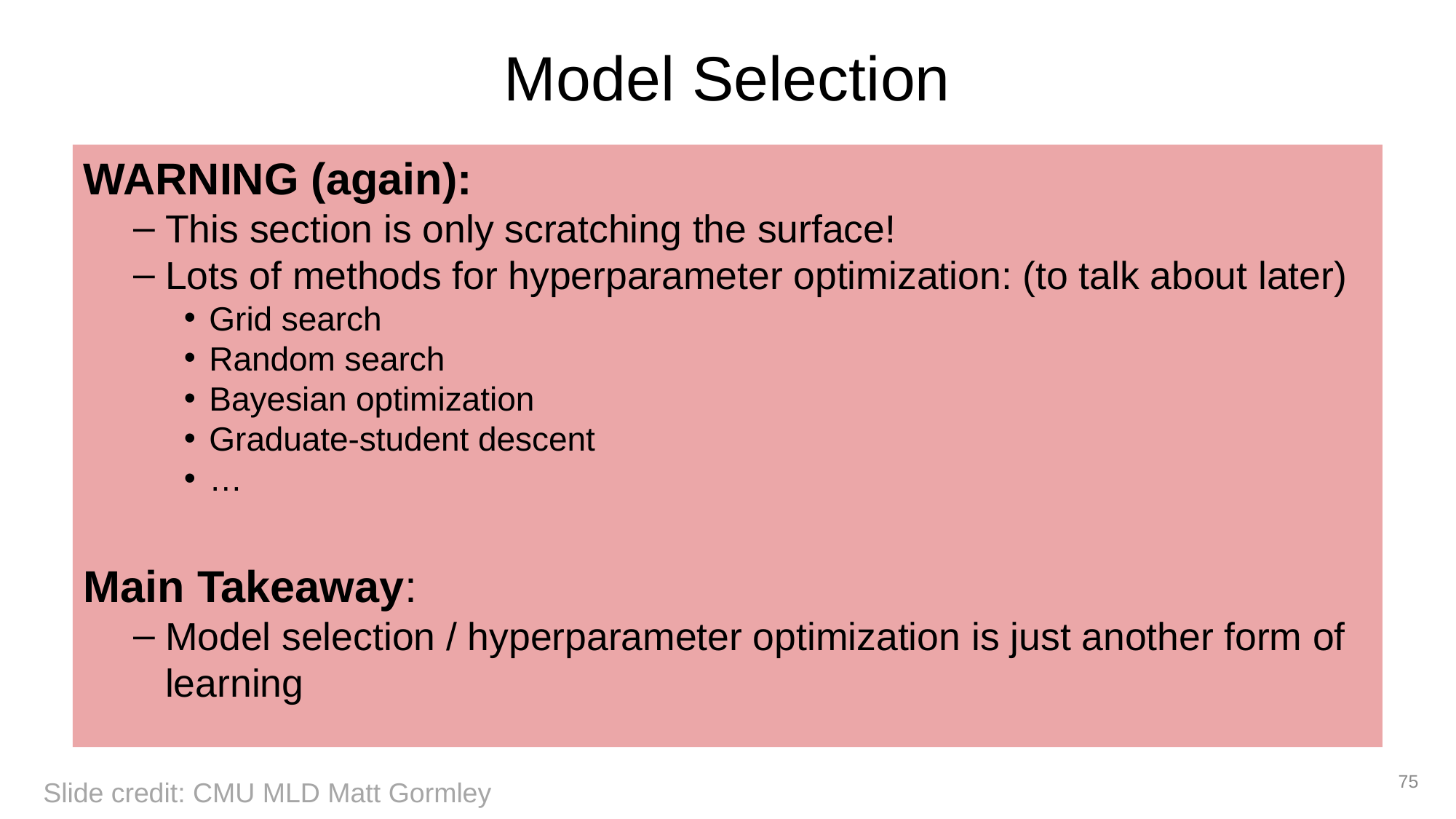

# Model Selection
WARNING (again):
This section is only scratching the surface!
Lots of methods for hyperparameter optimization: (to talk about later)
Grid search
Random search
Bayesian optimization
Graduate-student descent
…

Main Takeaway:
Model selection / hyperparameter optimization is just another form of learning

75
Slide credit: CMU MLD Matt Gormley